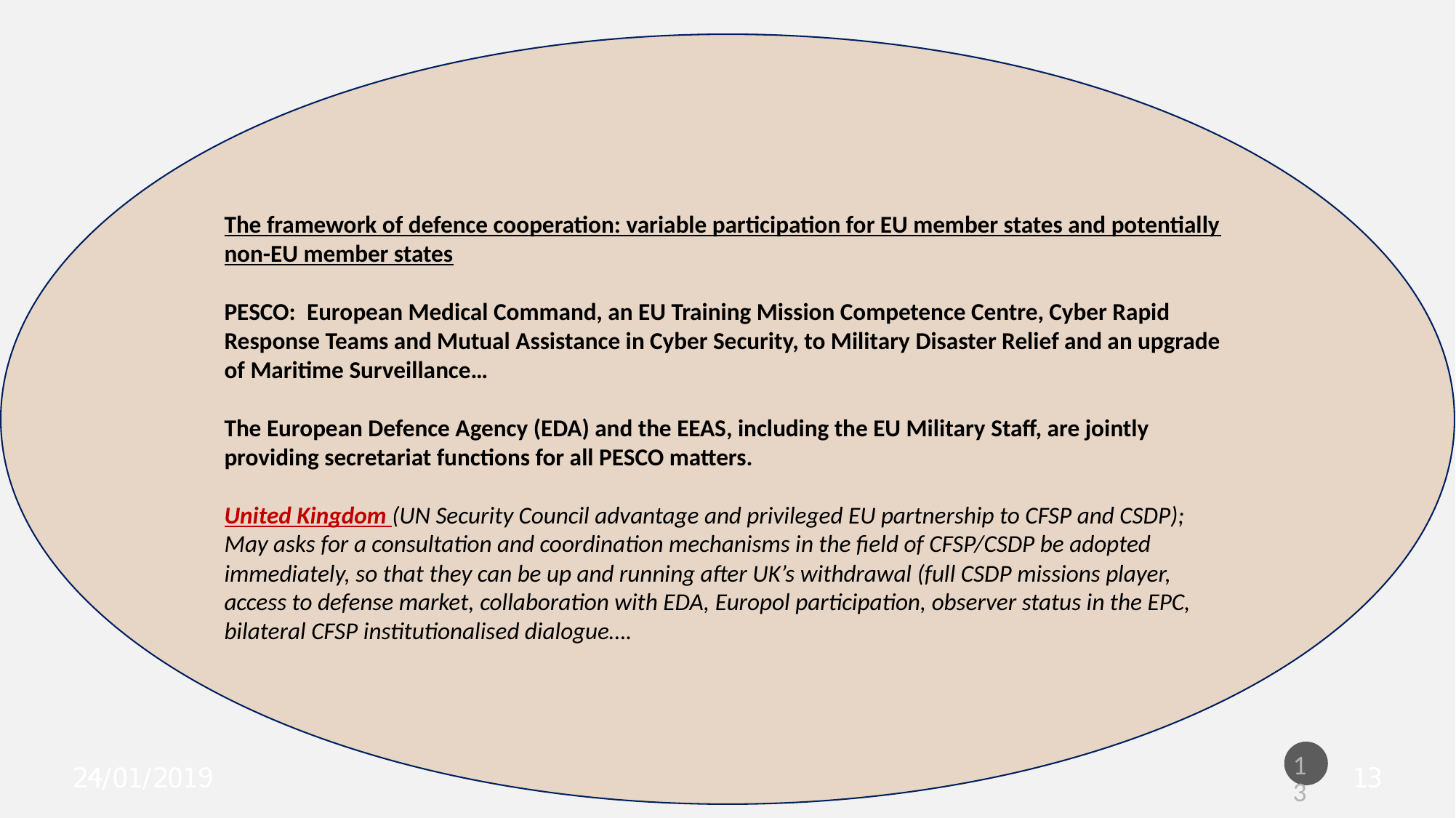

The framework of defence cooperation: variable participation for EU member states and potentially non-EU member states

PESCO:  European Medical Command, an EU Training Mission Competence Centre, Cyber Rapid Response Teams and Mutual Assistance in Cyber Security, to Military Disaster Relief and an upgrade of Maritime Surveillance…

The European Defence Agency (EDA) and the EEAS, including the EU Military Staff, are jointly providing secretariat functions for all PESCO matters.

United Kingdom (UN Security Council advantage and privileged EU partnership to CFSP and CSDP); May asks for a consultation and coordination mechanisms in the field of CFSP/CSDP be adopted immediately, so that they can be up and running after UK’s withdrawal (full CSDP missions player, access to defense market, collaboration with EDA, Europol participation, observer status in the EPC, bilateral CFSP institutionalised dialogue….

13
24/01/2019
Φιλίππα Χατζησταύρου
13